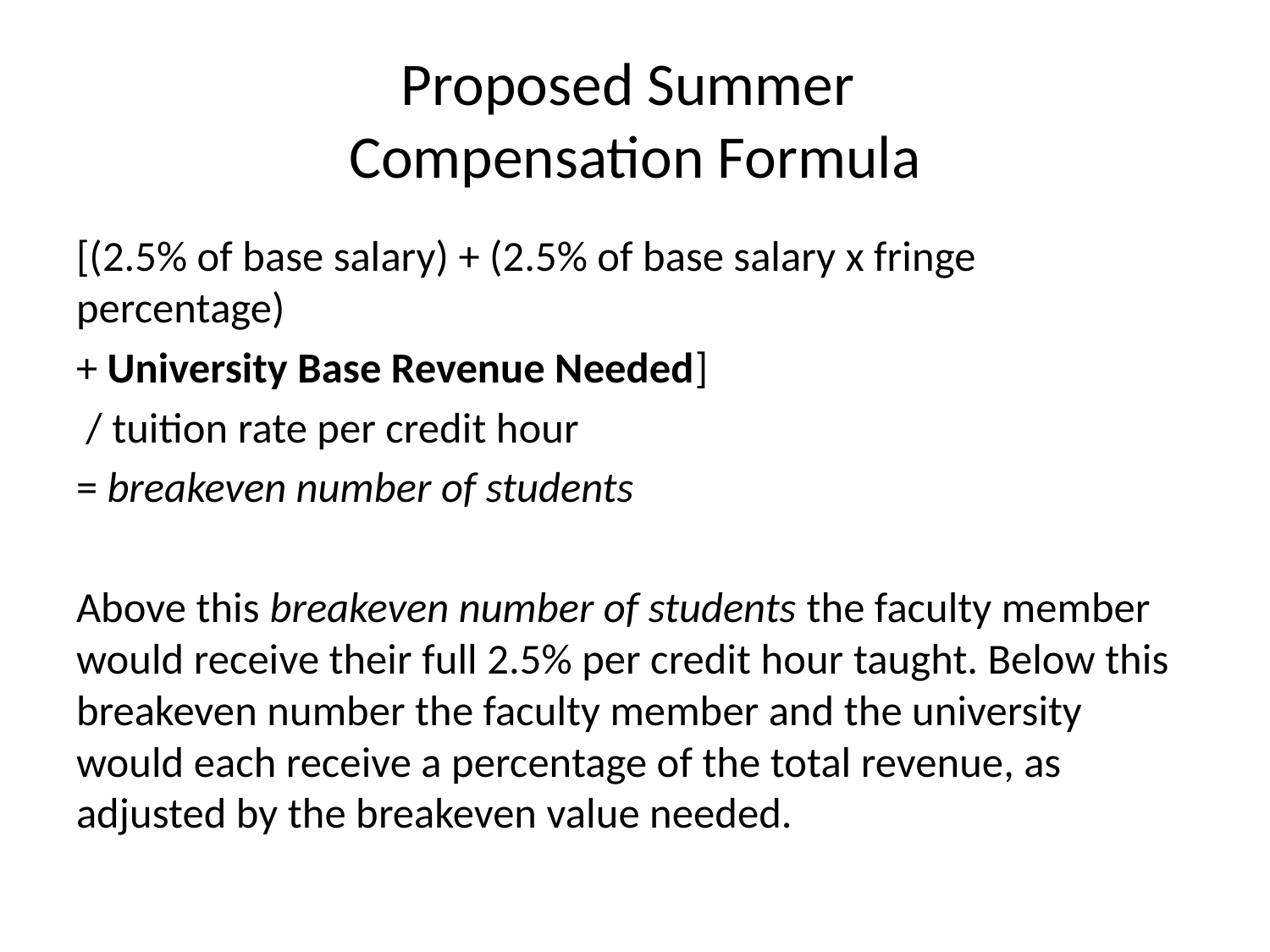

# Proposed Summer Compensation Formula
[(2.5% of base salary) + (2.5% of base salary x fringe percentage)
+ University Base Revenue Needed]
 / tuition rate per credit hour
= breakeven number of students

Above this breakeven number of students the faculty member would receive their full 2.5% per credit hour taught. Below this breakeven number the faculty member and the university would each receive a percentage of the total revenue, as adjusted by the breakeven value needed.